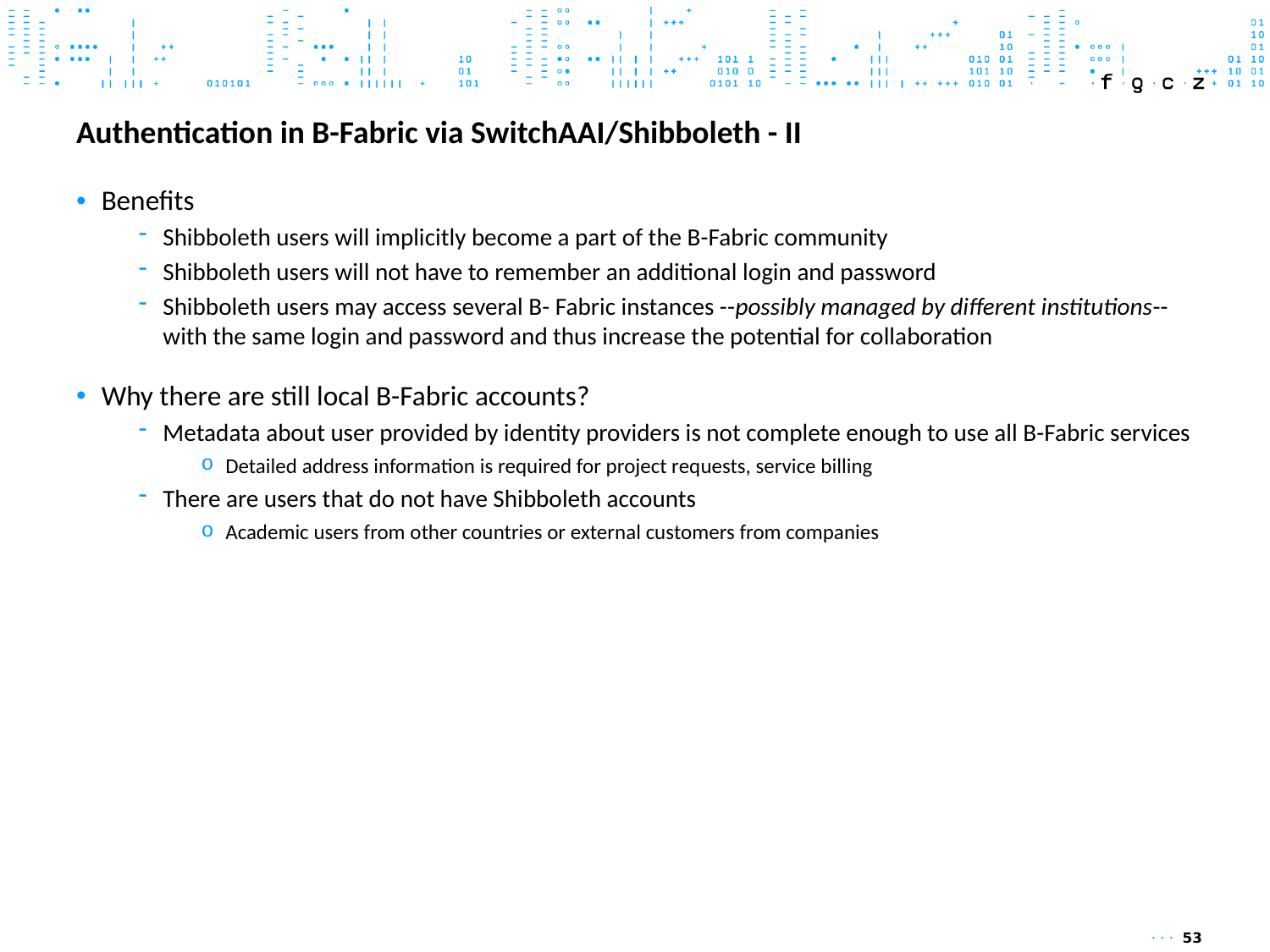

# Authentication in B-Fabric via SwitchAAI/Shibboleth - II
Benefits
Shibboleth users will implicitly become a part of the B-Fabric community
Shibboleth users will not have to remember an additional login and password
Shibboleth users may access several B- Fabric instances --possibly managed by different institutions-- with the same login and password and thus increase the potential for collaboration
Why there are still local B-Fabric accounts?
Metadata about user provided by identity providers is not complete enough to use all B-Fabric services
Detailed address information is required for project requests, service billing
There are users that do not have Shibboleth accounts
Academic users from other countries or external customers from companies

· · ·  53